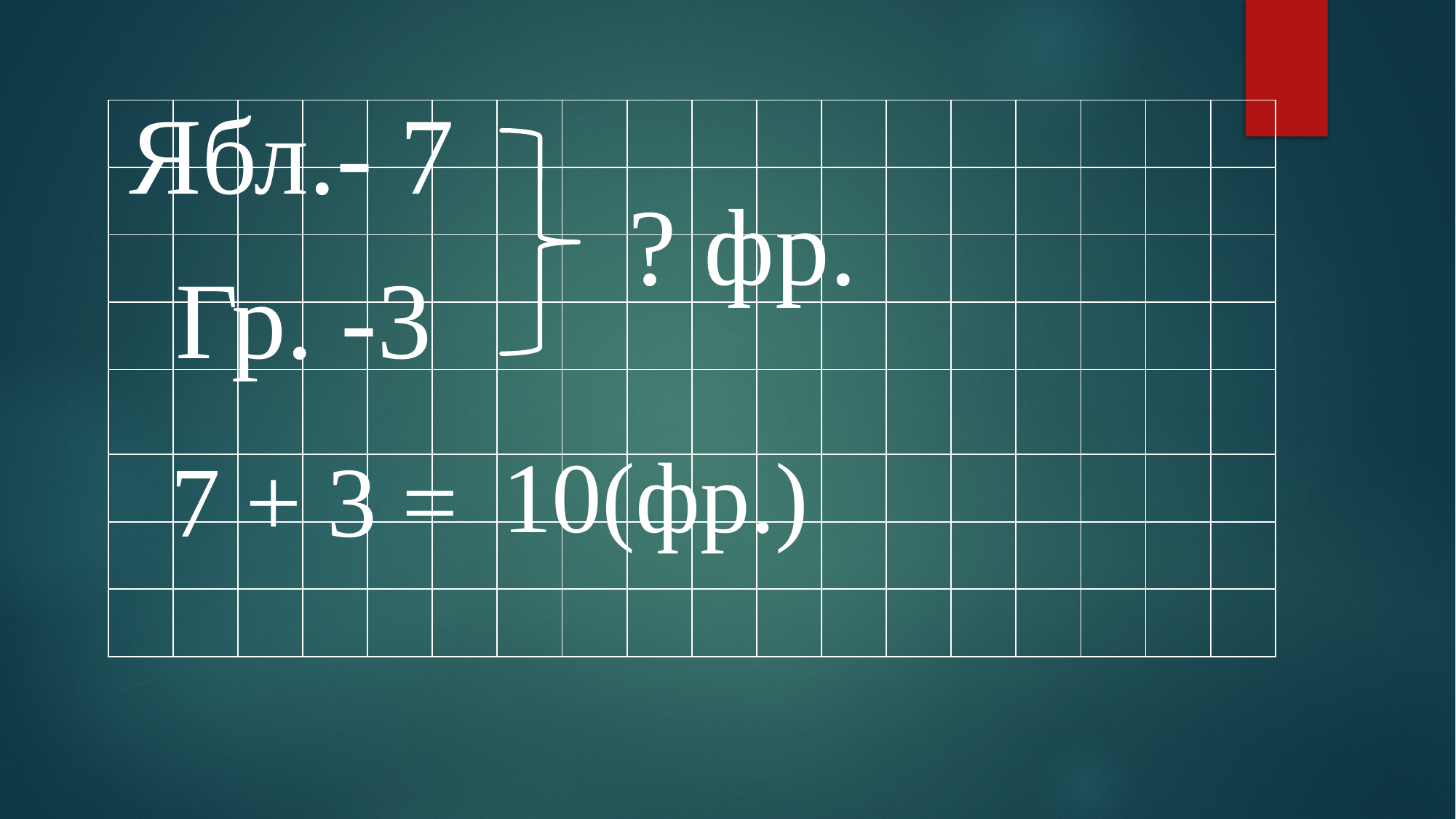

Ябл.- 7
|  |  |  |  |  |  |  |  |  |  |  |  |  |  |  |  |  |  |
| --- | --- | --- | --- | --- | --- | --- | --- | --- | --- | --- | --- | --- | --- | --- | --- | --- | --- |
|  |  |  |  |  |  |  |  |  |  |  |  |  |  |  |  |  |  |
|  |  |  |  |  |  |  |  |  |  |  |  |  |  |  |  |  |  |
|  |  |  |  |  |  |  |  |  |  |  |  |  |  |  |  |  |  |
|  |  |  |  |  |  |  |  |  |  |  |  |  |  |  |  |  |  |
|  |  |  |  |  |  |  |  |  |  |  |  |  |  |  |  |  |  |
|  |  |  |  |  |  |  |  |  |  |  |  |  |  |  |  |  |  |
|  |  |  |  |  |  |  |  |  |  |  |  |  |  |  |  |  |  |

 ? фр.
 Гр. -3
10(фр.)
7 + 3 =